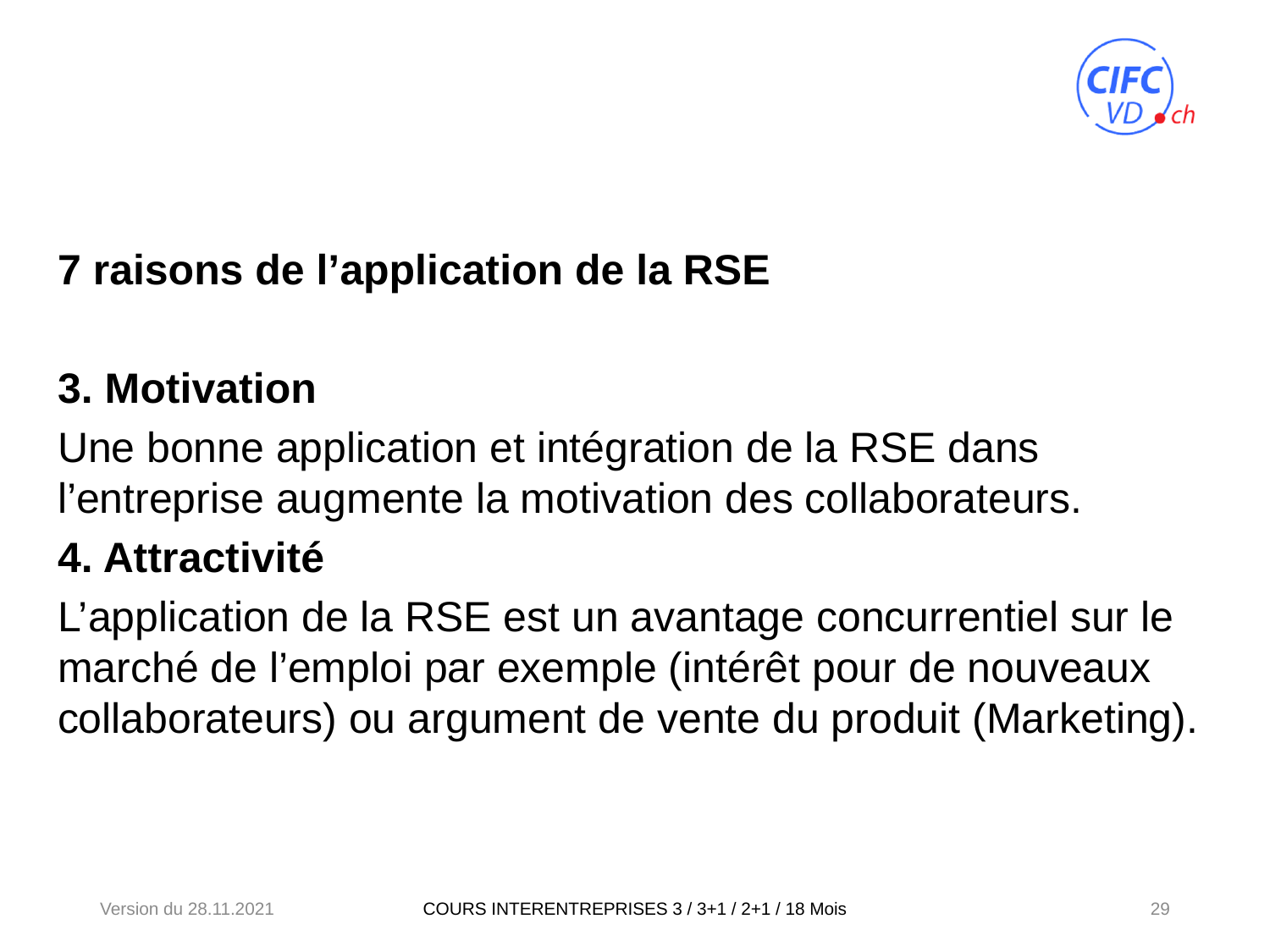

7 raisons de l’application de la RSE

3. Motivation
Une bonne application et intégration de la RSE dans l’entreprise augmente la motivation des collaborateurs.
4. Attractivité
L’application de la RSE est un avantage concurrentiel sur le marché de l’emploi par exemple (intérêt pour de nouveaux collaborateurs) ou argument de vente du produit (Marketing).

Version du 28.11.2021
29
COURS INTERENTREPRISES 3 / 3+1 / 2+1 / 18 Mois